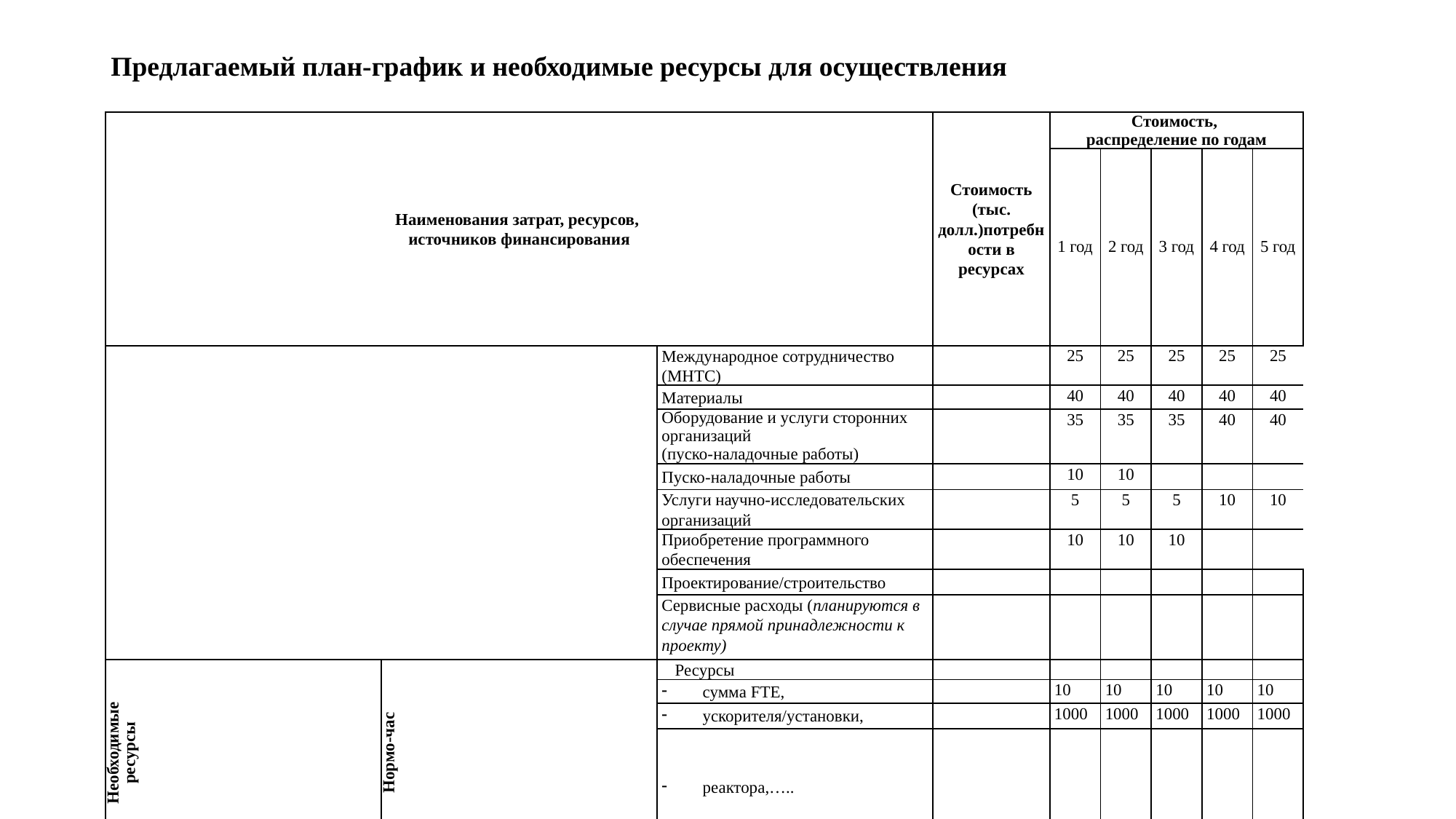

# Предлагаемый план-график и необходимые ресурсы для осуществления
| Наименования затрат, ресурсов, источников финансирования |  |  | Стоимость (тыс. долл.)потребности в ресурсах | Стоимость, распределение по годам |  |  |  |  |
| --- | --- | --- | --- | --- | --- | --- | --- | --- |
|  |  |  |  | 1 год | 2 год | 3 год | 4 год | 5 год |
|  |  | Международное сотрудничество (МНТС) |  | 25 | 25 | 25 | 25 | 25 |
|  |  | Материалы |  | 40 | 40 | 40 | 40 | 40 |
|  |  | Оборудование и услуги сторонних организаций (пуско-наладочные работы) |  | 35 | 35 | 35 | 40 | 40 |
|  |  | Пуско-наладочные работы |  | 10 | 10 |  |  |  |
|  |  | Услуги научно-исследовательских организаций |  | 5 | 5 | 5 | 10 | 10 |
|  |  | Приобретение программного обеспечения |  | 10 | 10 | 10 |  |  |
|  |  | Проектирование/строительство |  |  |  |  |  |  |
|  |  | Сервисные расходы (планируются в случае прямой принадлежности к проекту) |  |  |  |  |  |  |
| Необходимые ресурсы | Нормо-час | Ресурсы |  |  |  |  |  |  |
|  |  | сумма FTE, |  | 10 | 10 | 10 | 10 | 10 |
|  |  | ускорителя/установки, |  | 1000 | 1000 | 1000 | 1000 | 1000 |
|  |  | реактора,….. |  |  |  |  |  |  |
| Источники финансирования | Бюджетные средства | Бюджет ОИЯИ (статьи бюджета) |  |  |  |  |  |  |
|  | Внебюджет (доп.смета) | Вклады соисполнителей Средства по договорам с заказчиками Другие источники финансирования |  |  |  |  |  |  |